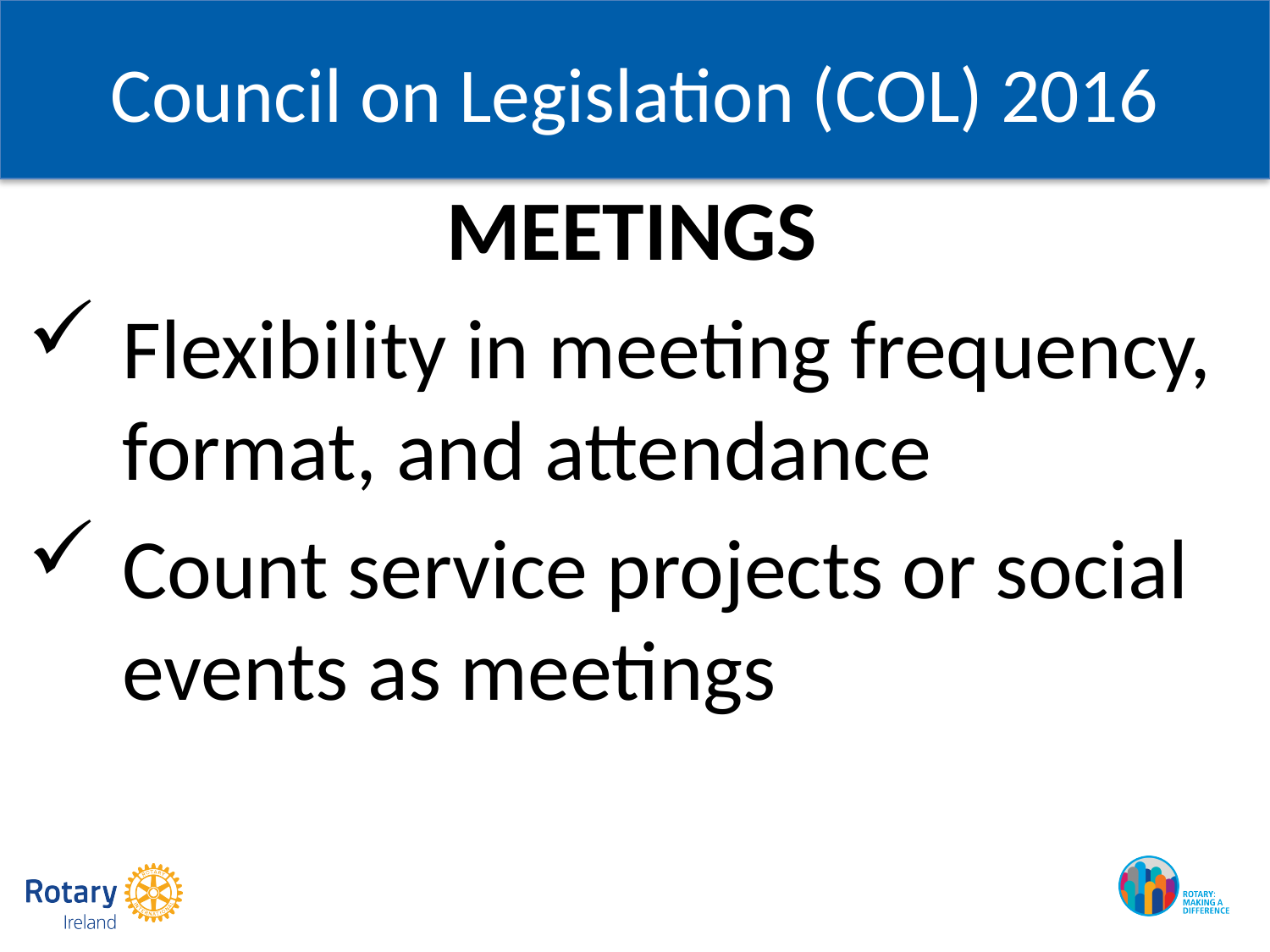

# Council on Legislation (COL) 2016
MEETINGS
Flexibility in meeting frequency, format, and attendance
Count service projects or social events as meetings